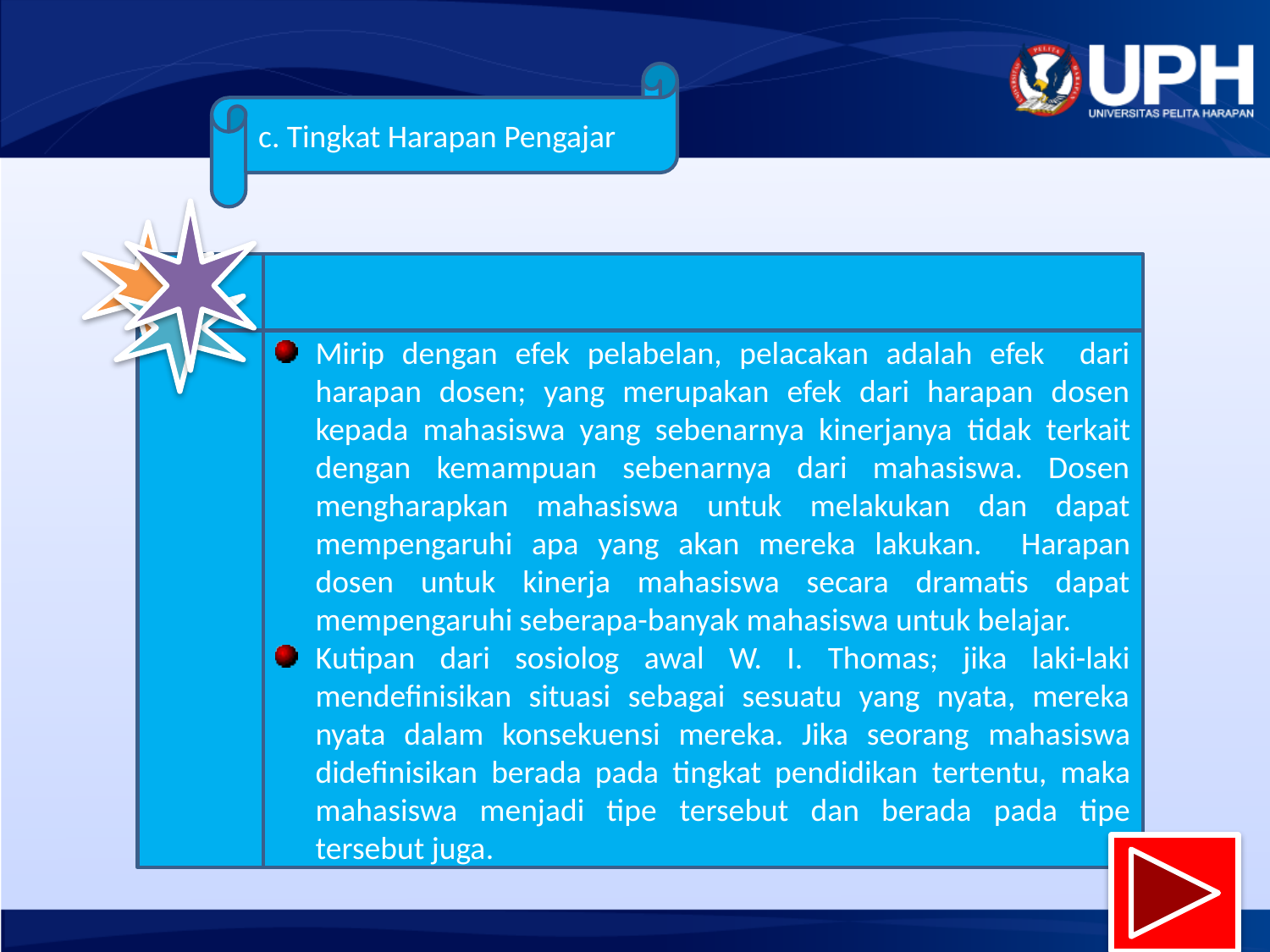

c. Tingkat Harapan Pengajar

Mirip dengan efek pelabelan, pelacakan adalah efek  dari harapan dosen; yang merupakan efek dari harapan dosen kepada mahasiswa yang sebenarnya kinerjanya tidak terkait dengan kemampuan sebenarnya dari mahasiswa. Dosen mengharapkan mahasiswa untuk melakukan dan dapat mempengaruhi apa yang akan mereka lakukan.  Harapan dosen untuk kinerja mahasiswa secara dramatis dapat mempengaruhi seberapa-banyak mahasiswa untuk belajar.
Kutipan dari sosiolog awal W. I. Thomas; jika laki-laki mendefinisikan situasi sebagai sesuatu yang nyata, mereka nyata dalam konsekuensi mereka. Jika seorang mahasiswa didefinisikan berada pada tingkat pendidikan tertentu, maka mahasiswa menjadi tipe tersebut dan berada pada tipe tersebut juga.